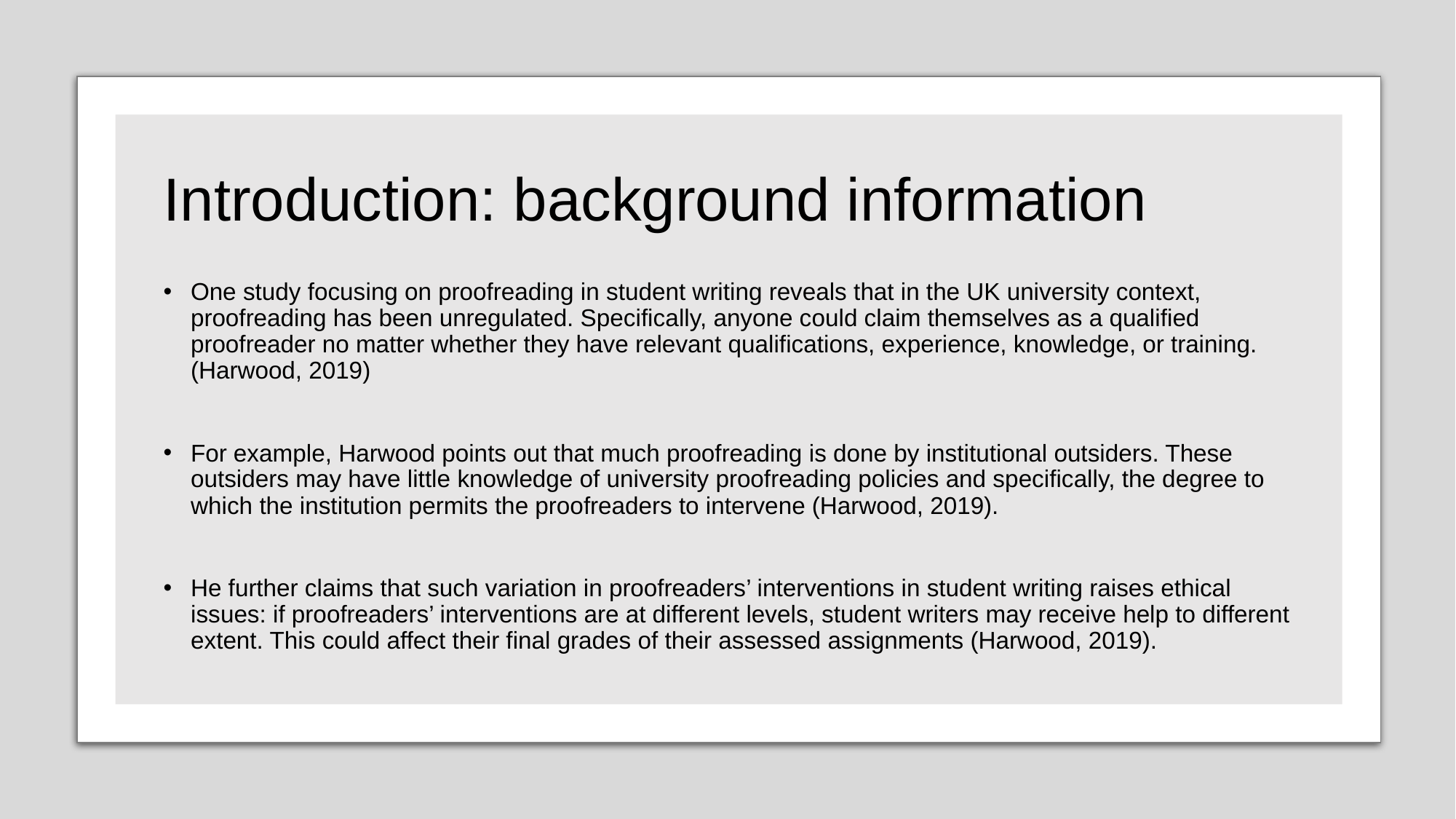

# Introduction: background information
One study focusing on proofreading in student writing reveals that in the UK university context, proofreading has been unregulated. Specifically, anyone could claim themselves as a qualified proofreader no matter whether they have relevant qualifications, experience, knowledge, or training. (Harwood, 2019)

For example, Harwood points out that much proofreading is done by institutional outsiders. These outsiders may have little knowledge of university proofreading policies and specifically, the degree to which the institution permits the proofreaders to intervene (Harwood, 2019).

He further claims that such variation in proofreaders’ interventions in student writing raises ethical issues: if proofreaders’ interventions are at different levels, student writers may receive help to different extent. This could affect their final grades of their assessed assignments (Harwood, 2019).